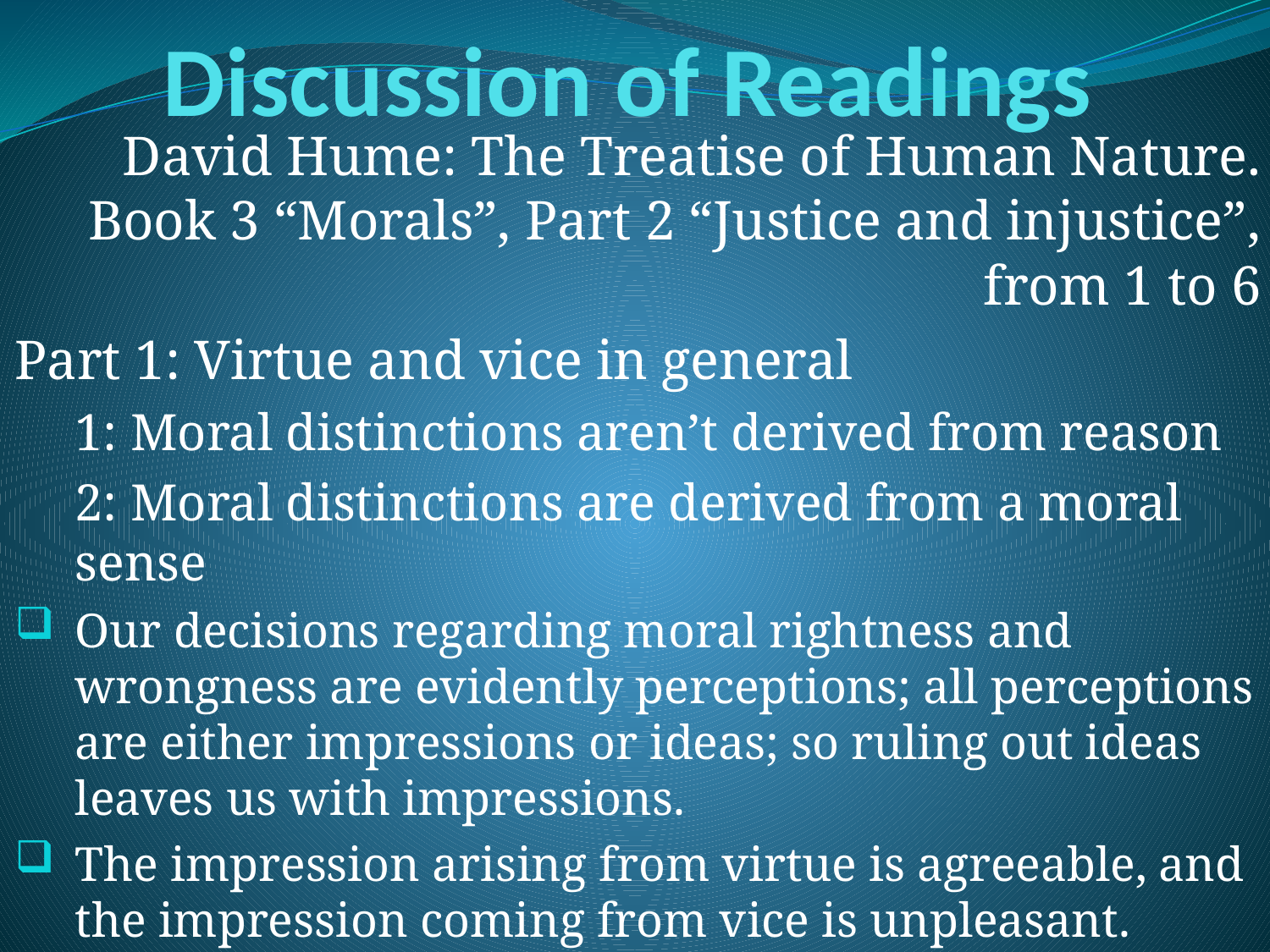

# Discussion of Readings
David Hume: The Treatise of Human Nature. Book 3 “Morals”, Part 2 “Justice and injustice”, from 1 to 6
Part 1: Virtue and vice in general
1: Moral distinctions aren’t derived from reason
2: Moral distinctions are derived from a moral sense
Our decisions regarding moral rightness and wrongness are evidently perceptions; all perceptions are either impressions or ideas; so ruling out ideas leaves us with impressions.
The impression arising from virtue is agreeable, and the impression coming from vice is unpleasant.